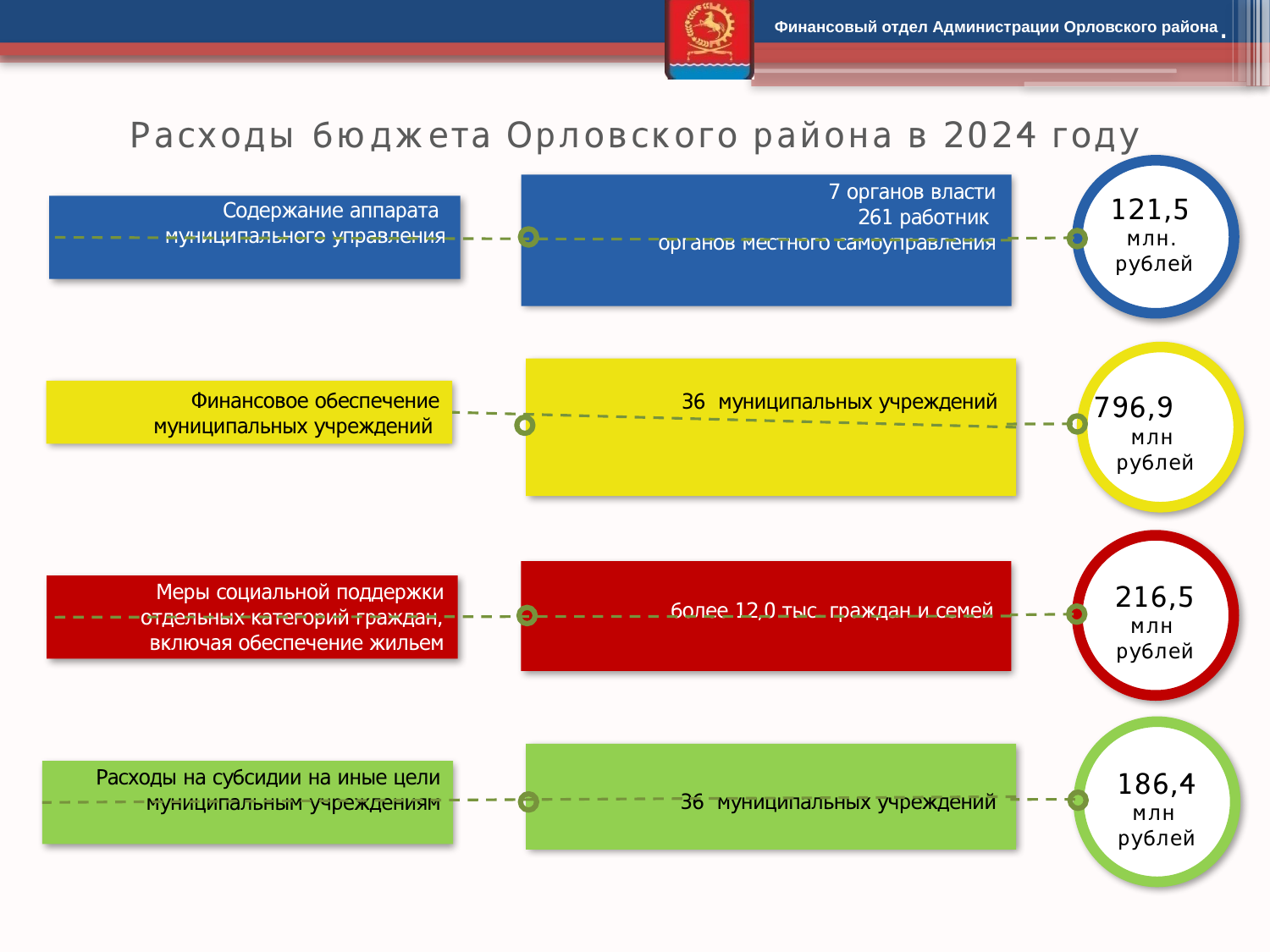

.
# Расходы бюджета Орловского района в 2024 году

7 органов власти
261 работник
органов местного самоуправления

121,5  млн.
рублей
Содержание аппарата
 муниципального управления

36  муниципальных учреждений
Финансовое обеспечение муниципальных учреждений
796,9
млн
рублей

более 12,0 тыс. граждан и семей
Меры социальной поддержки отдельных категорий граждан, включая обеспечение жильем
216,5 млн
рублей

36  муниципальных учреждений
Расходы на субсидии на иные цели муниципальным учреждениям
186,4 млн
рублей